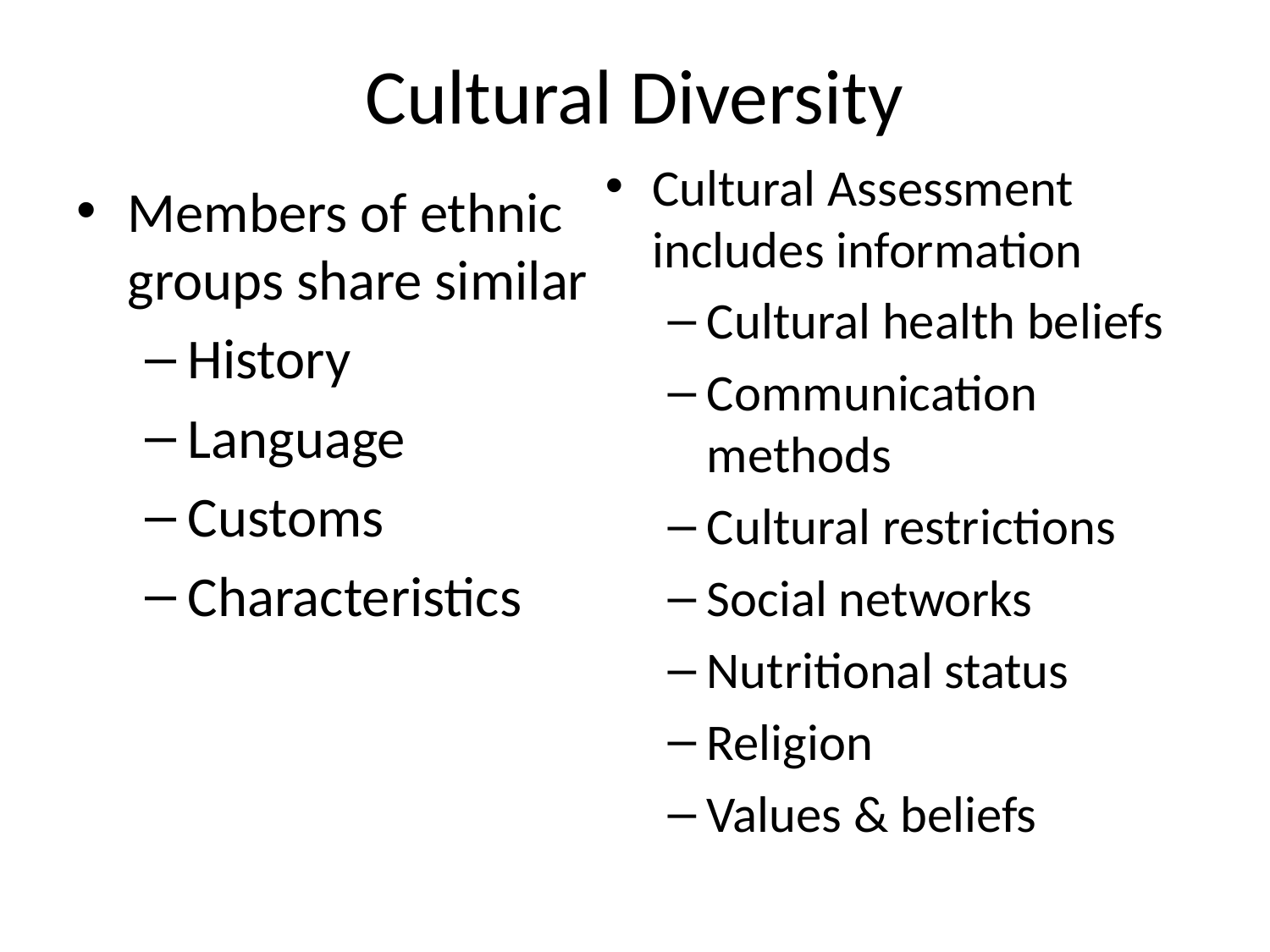

# Cultural Diversity
Cultural Assessment includes information
Cultural health beliefs
Communication methods
Cultural restrictions
Social networks
Nutritional status
Religion
Values & beliefs

Members of ethnic groups share similar
History
Language
Customs
Characteristics